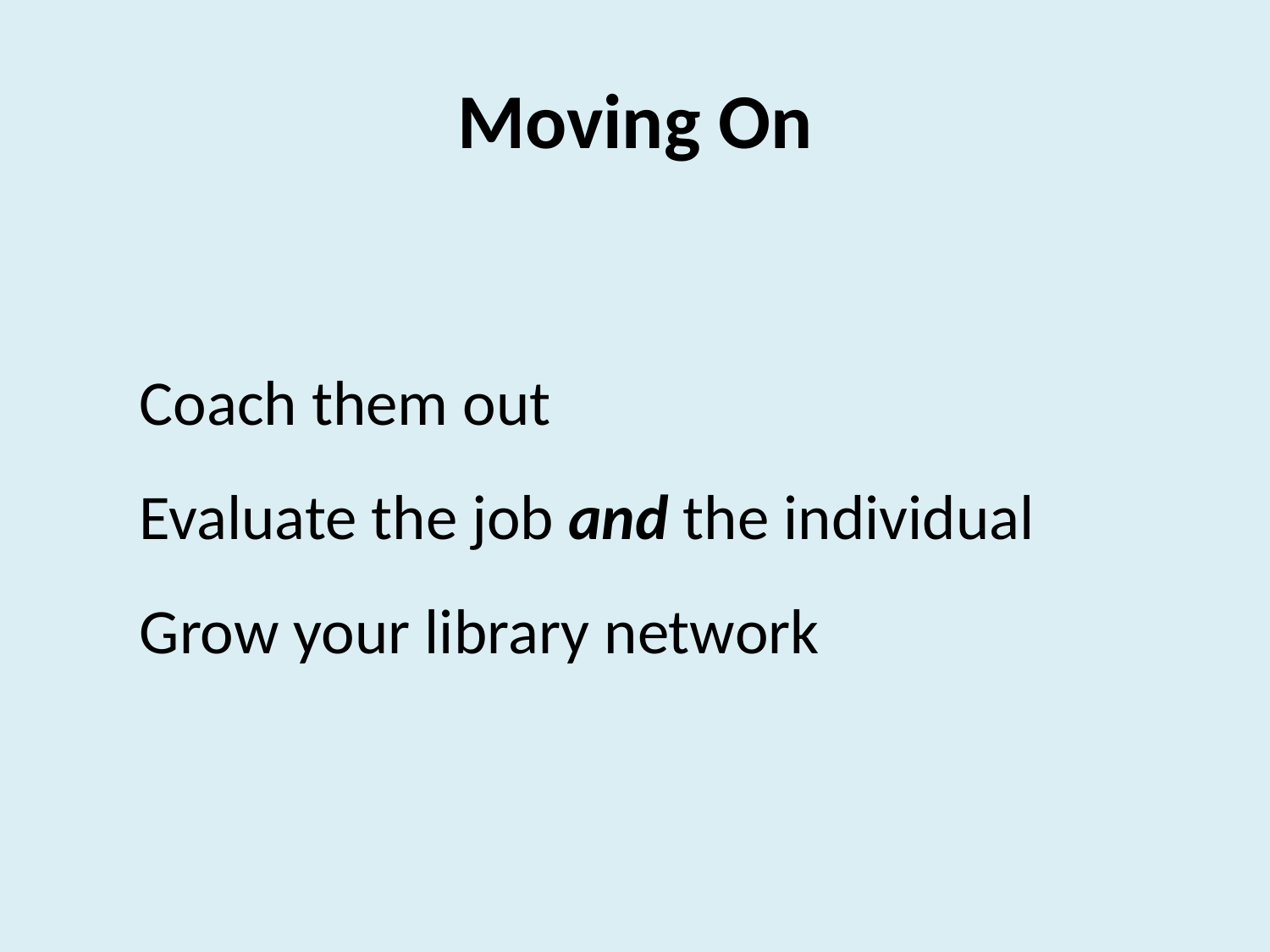

# Moving On
Coach them out
Evaluate the job and the individual
Grow your library network